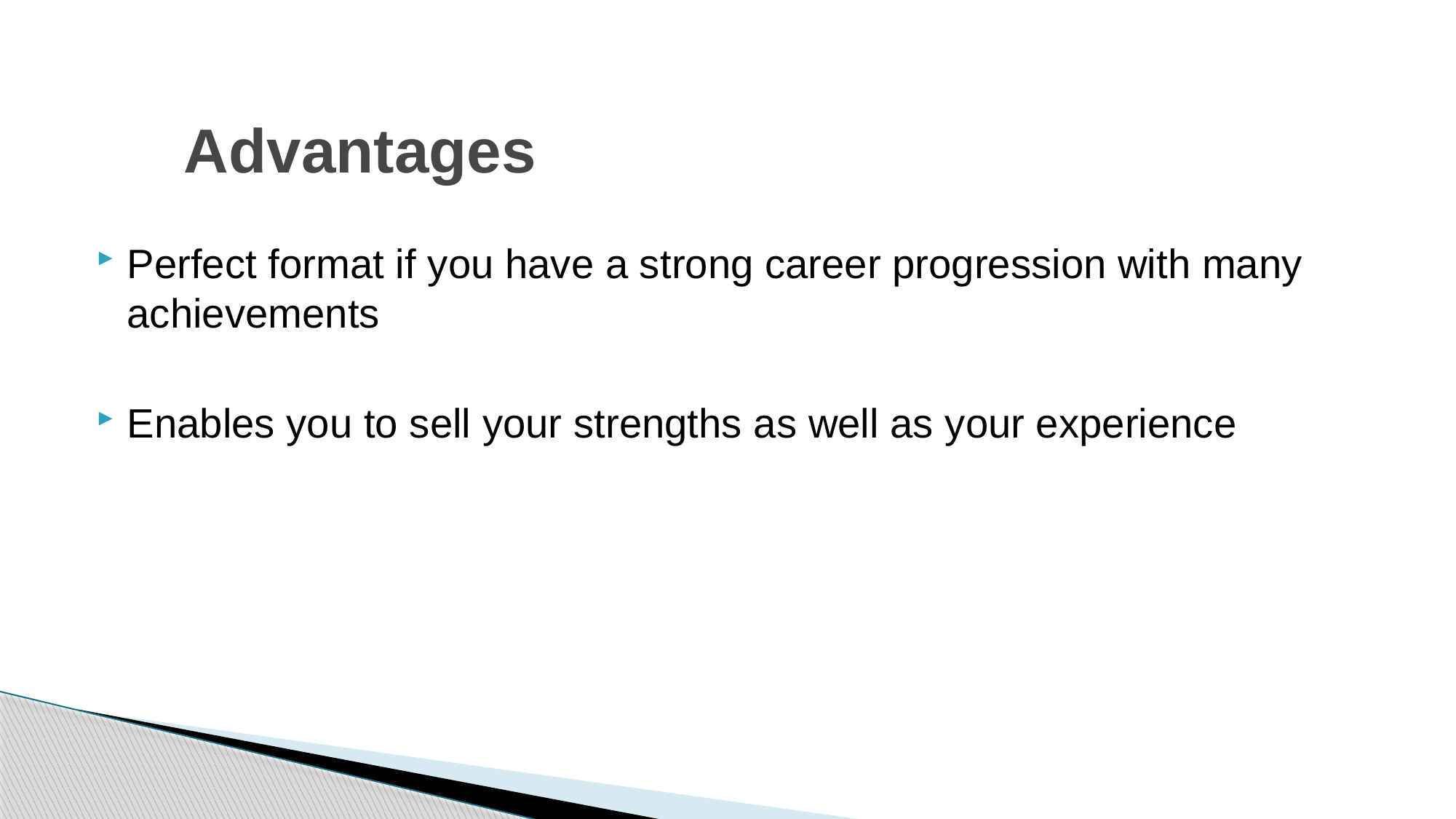

# Advantages

Perfect format if you have a strong career progression with many achievements

Enables you to sell your strengths as well as your experience